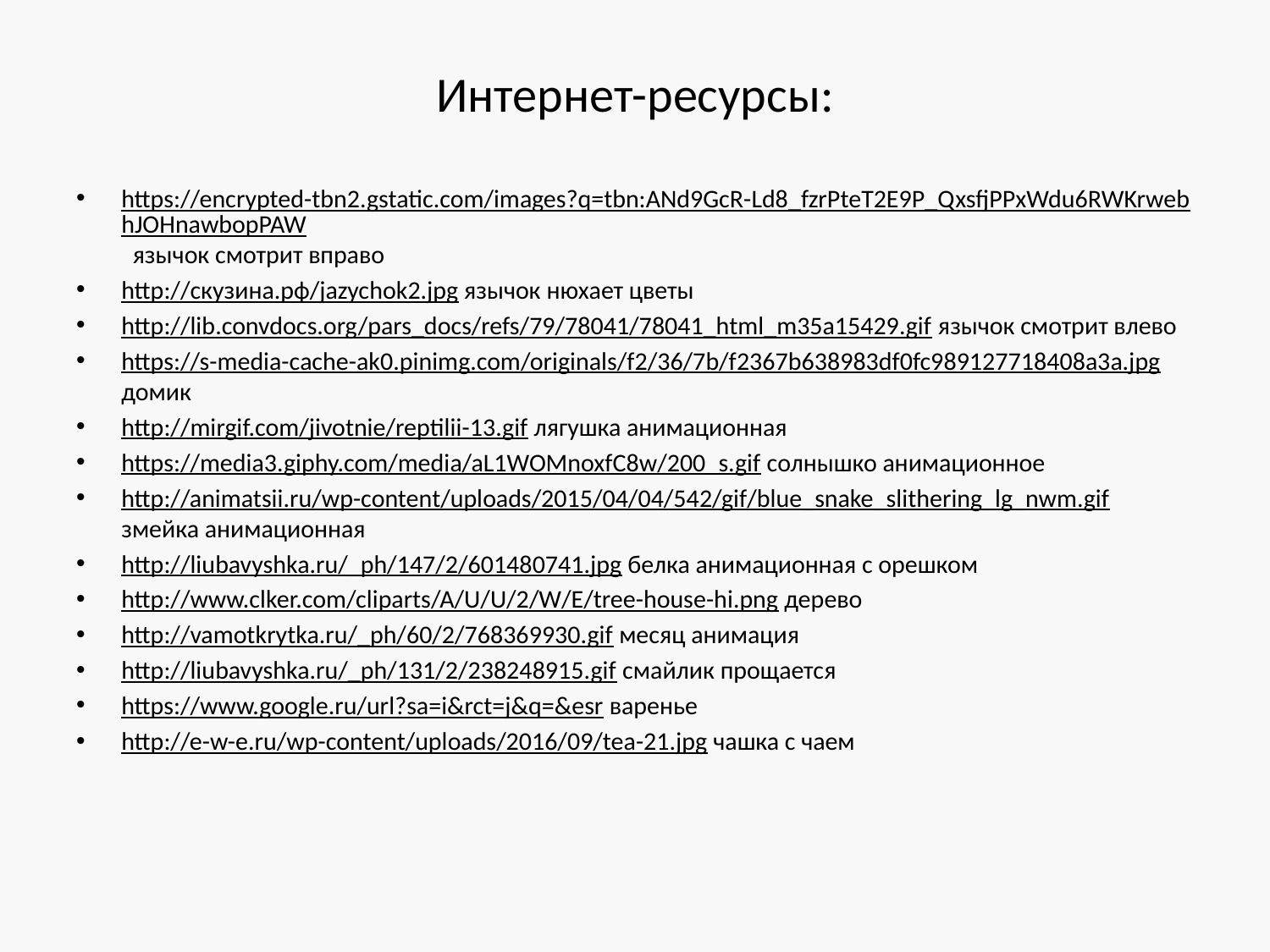

# Интернет-ресурсы:
https://encrypted-tbn2.gstatic.com/images?q=tbn:ANd9GcR-Ld8_fzrPteT2E9P_QxsfjPPxWdu6RWKrwebhJOHnawbopPAW  язычок смотрит вправо
http://скузина.рф/jazychok2.jpg язычок нюхает цветы
http://lib.convdocs.org/pars_docs/refs/79/78041/78041_html_m35a15429.gif язычок смотрит влево
https://s-media-cache-ak0.pinimg.com/originals/f2/36/7b/f2367b638983df0fc989127718408a3a.jpg домик
http://mirgif.com/jivotnie/reptilii-13.gif лягушка анимационная
https://media3.giphy.com/media/aL1WOMnoxfC8w/200_s.gif солнышко анимационное
http://animatsii.ru/wp-content/uploads/2015/04/04/542/gif/blue_snake_slithering_lg_nwm.gif змейка анимационная
http://liubavyshka.ru/_ph/147/2/601480741.jpg белка анимационная с орешком
http://www.clker.com/cliparts/A/U/U/2/W/E/tree-house-hi.png дерево
http://vamotkrytka.ru/_ph/60/2/768369930.gif месяц анимация
http://liubavyshka.ru/_ph/131/2/238248915.gif смайлик прощается
https://www.google.ru/url?sa=i&rct=j&q=&esr варенье
http://e-w-e.ru/wp-content/uploads/2016/09/tea-21.jpg чашка с чаем